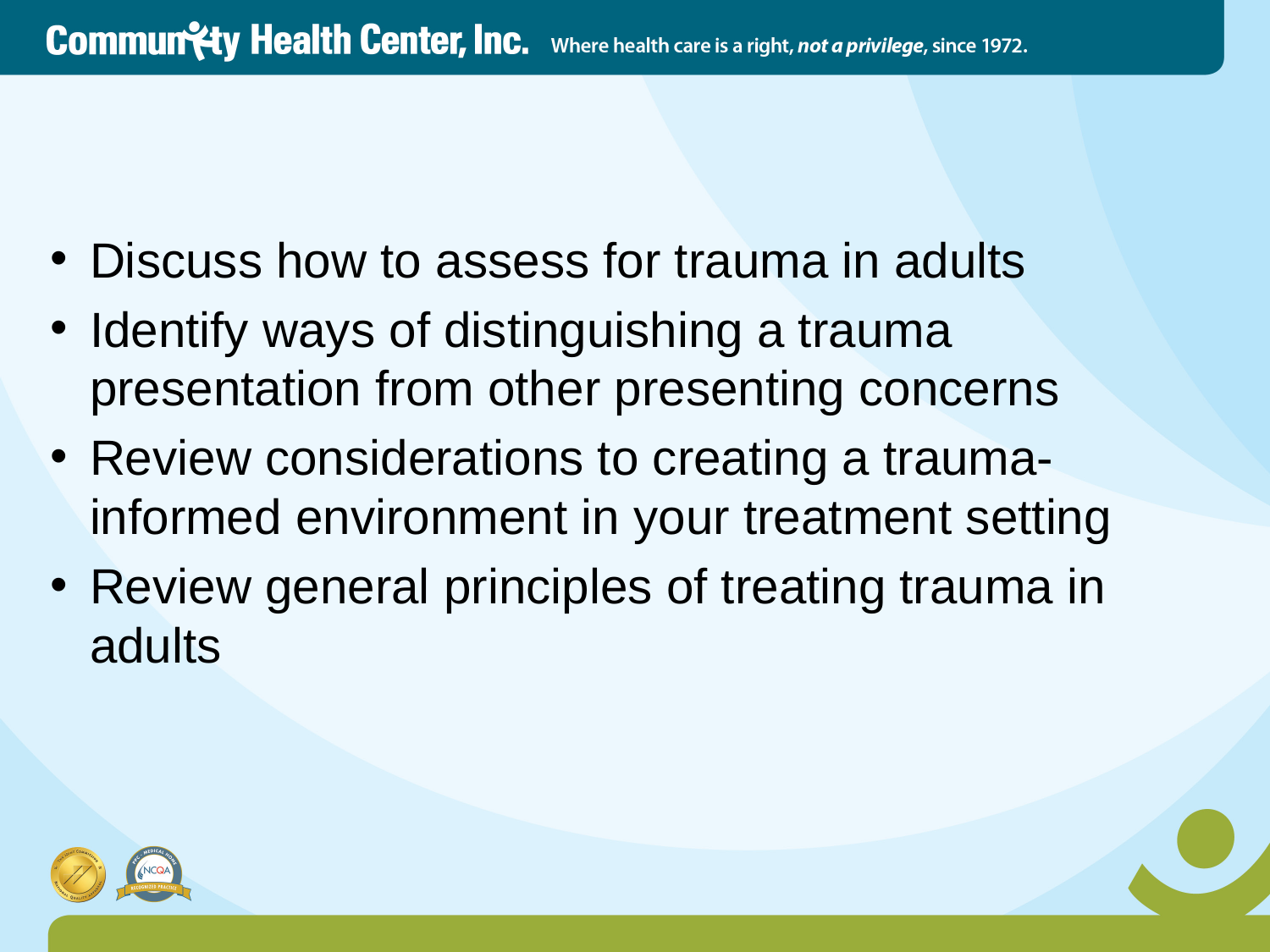

# Objectives
Discuss how to assess for trauma in adults
Identify ways of distinguishing a trauma presentation from other presenting concerns
Review considerations to creating a trauma-informed environment in your treatment setting
Review general principles of treating trauma in adults